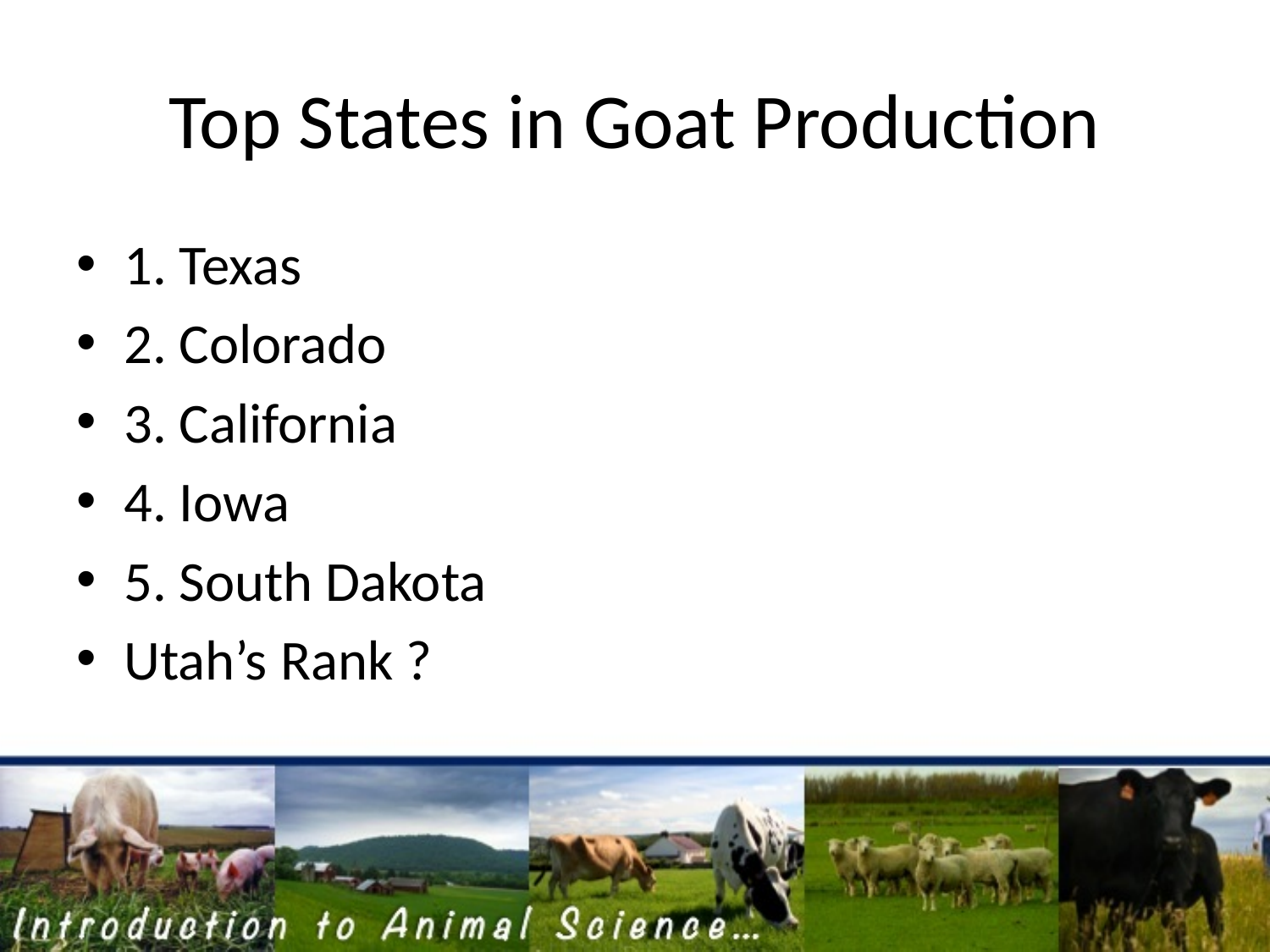

# Top States in Goat Production
1. Texas
2. Colorado
3. California
4. Iowa
5. South Dakota
Utah’s Rank ?